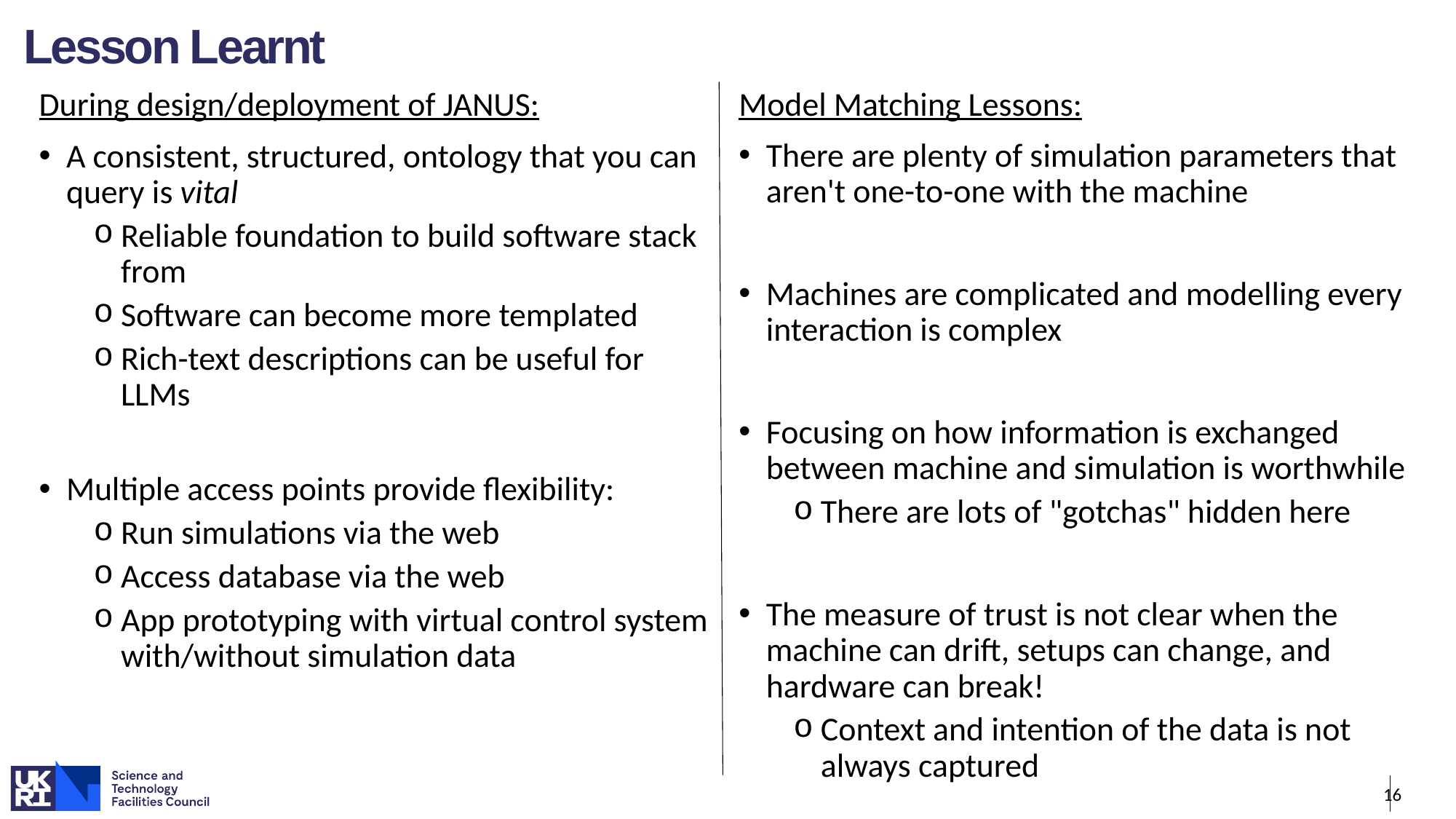

# Lesson Learnt
Model Matching Lessons:
There are plenty of simulation parameters that aren't one-to-one with the machine

Machines are complicated and modelling every interaction is complex

Focusing on how information is exchanged between machine and simulation is worthwhile
There are lots of "gotchas" hidden here

The measure of trust is not clear when the machine can drift, setups can change, and hardware can break!
Context and intention of the data is not always captured

During design/deployment of JANUS:
A consistent, structured, ontology that you can query is vital
Reliable foundation to build software stack from
Software can become more templated
Rich-text descriptions can be useful for LLMs

Multiple access points provide flexibility:
Run simulations via the web
Access database via the web
App prototyping with virtual control system with/without simulation data